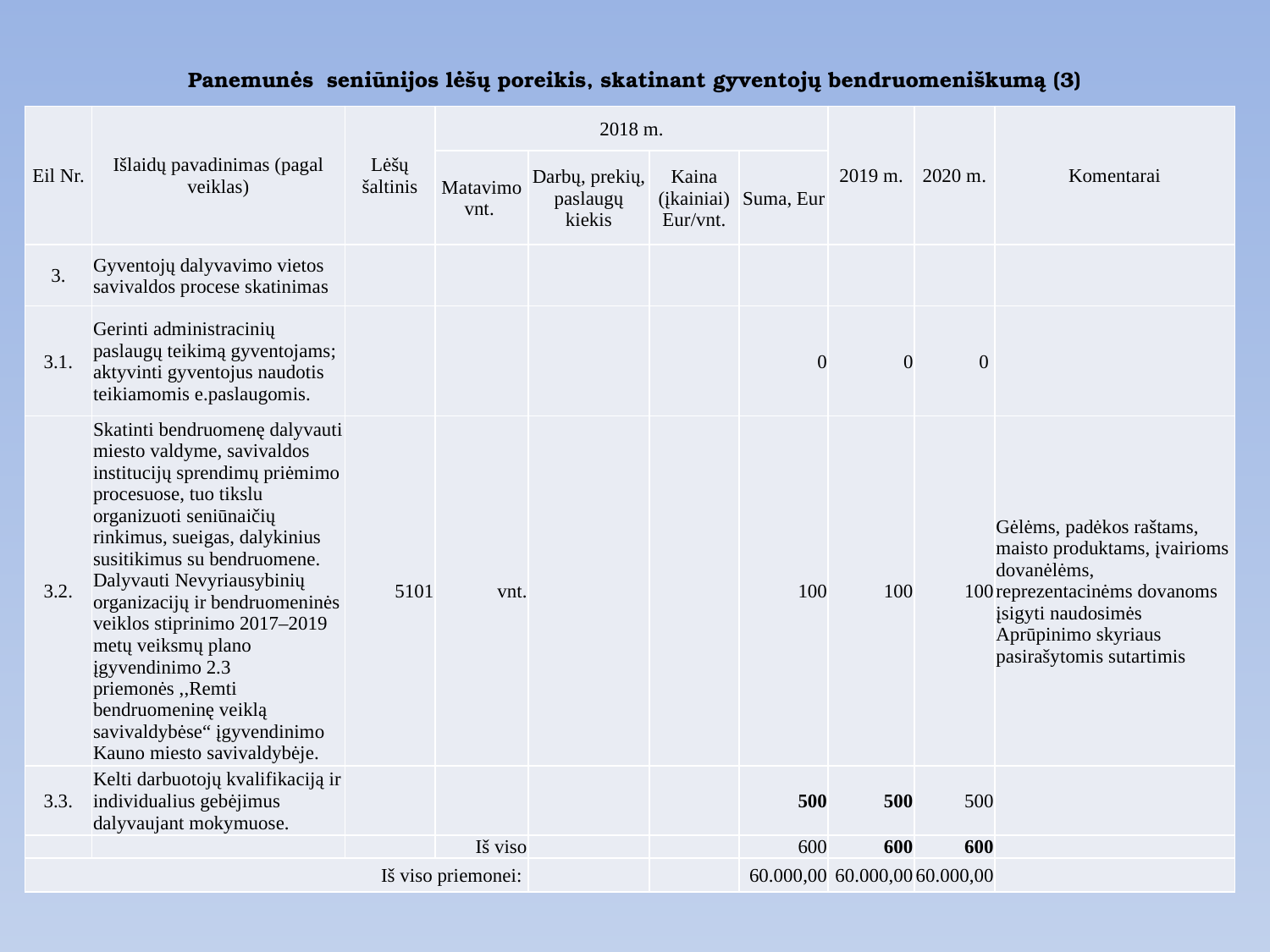

# Panemunės seniūnijos lėšų poreikis, skatinant gyventojų bendruomeniškumą (3)
| Eil Nr. | Išlaidų pavadinimas (pagal veiklas) | Lėšų šaltinis | 2018 m. |  |  |  | 2019 m. | 2020 m. | Komentarai |
| --- | --- | --- | --- | --- | --- | --- | --- | --- | --- |
|  |  |  | Matavimo vnt. | Darbų, prekių, paslaugų kiekis | Kaina (įkainiai) Eur/vnt. | Suma, Eur |  |  |  |
| 3. | Gyventojų dalyvavimo vietos savivaldos procese skatinimas |  |  |  |  |  |  |  |  |
| 3.1. | Gerinti administracinių paslaugų teikimą gyventojams; aktyvinti gyventojus naudotis teikiamomis e.paslaugomis. |  |  |  |  | 0 | 0 | 0 |  |
| 3.2. | Skatinti bendruomenę dalyvauti miesto valdyme, savivaldos institucijų sprendimų priėmimo procesuose, tuo tikslu organizuoti seniūnaičių rinkimus, sueigas, dalykinius susitikimus su bendruomene. Dalyvauti Nevyriausybinių organizacijų ir bendruomeninės veiklos stiprinimo 2017–2019 metų veiksmų plano įgyvendinimo 2.3 priemonės ,,Remti bendruomeninę veiklą savivaldybėse“ įgyvendinimo Kauno miesto savivaldybėje. | 5101 | vnt. |  |  | 100 | 100 | 100 | Gėlėms, padėkos raštams, maisto produktams, įvairioms dovanėlėms, reprezentacinėms dovanoms įsigyti naudosimės Aprūpinimo skyriaus pasirašytomis sutartimis |
| 3.3. | Kelti darbuotojų kvalifikaciją ir individualius gebėjimus dalyvaujant mokymuose. |  |  |  |  | 500 | 500 | 500 |  |
|  |  |  | Iš viso |  |  | 600 | 600 | 600 |  |
| Iš viso priemonei: |  |  |  |  |  | 60.000,00 | 60.000,00 | 60.000,00 |  |